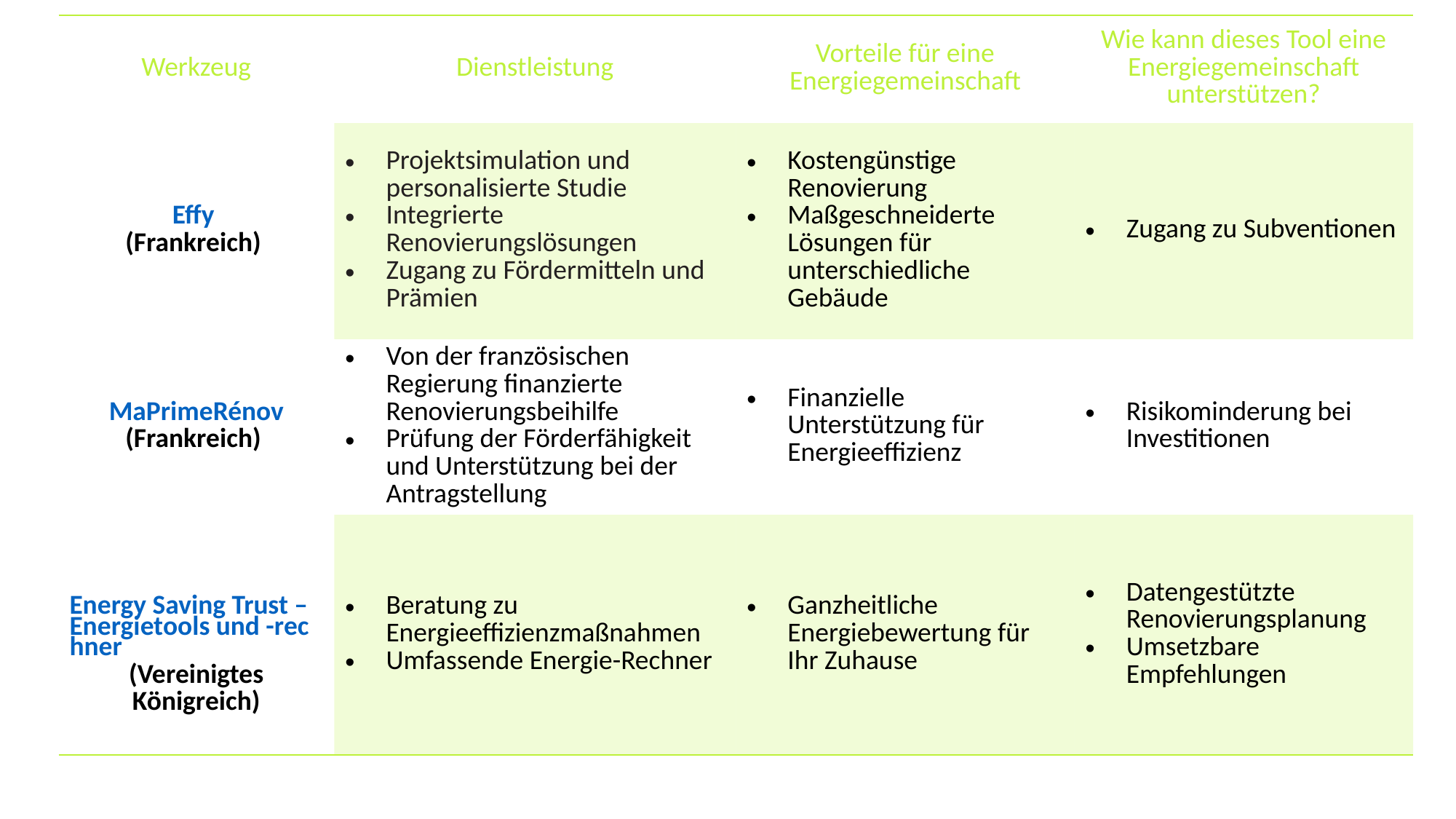

Tools: Renovierungs- und Solarrechner
| Werkzeug | Dienstleistung | Vorteile für eine Energiegemeinschaft | Wie kann dieses Tool eine Energiegemeinschaft unterstützen? |
| --- | --- | --- | --- |
| Effy (Frankreich) | Projektsimulation und personalisierte Studie Integrierte Renovierungslösungen Zugang zu Fördermitteln und Prämien | Kostengünstige Renovierung Maßgeschneiderte Lösungen für unterschiedliche Gebäude | Zugang zu Subventionen |
| MaPrimeRénov (Frankreich) | Von der französischen Regierung finanzierte Renovierungsbeihilfe Prüfung der Förderfähigkeit und Unterstützung bei der Antragstellung | Finanzielle Unterstützung für Energieeffizienz | Risikominderung bei Investitionen |
| Energy Saving Trust – Energietools und -rechner (Vereinigtes Königreich) | Beratung zu Energieeffizienzmaßnahmen Umfassende Energie-Rechner | Ganzheitliche Energiebewertung für Ihr Zuhause | Datengestützte Renovierungsplanung Umsetzbare Empfehlungen |